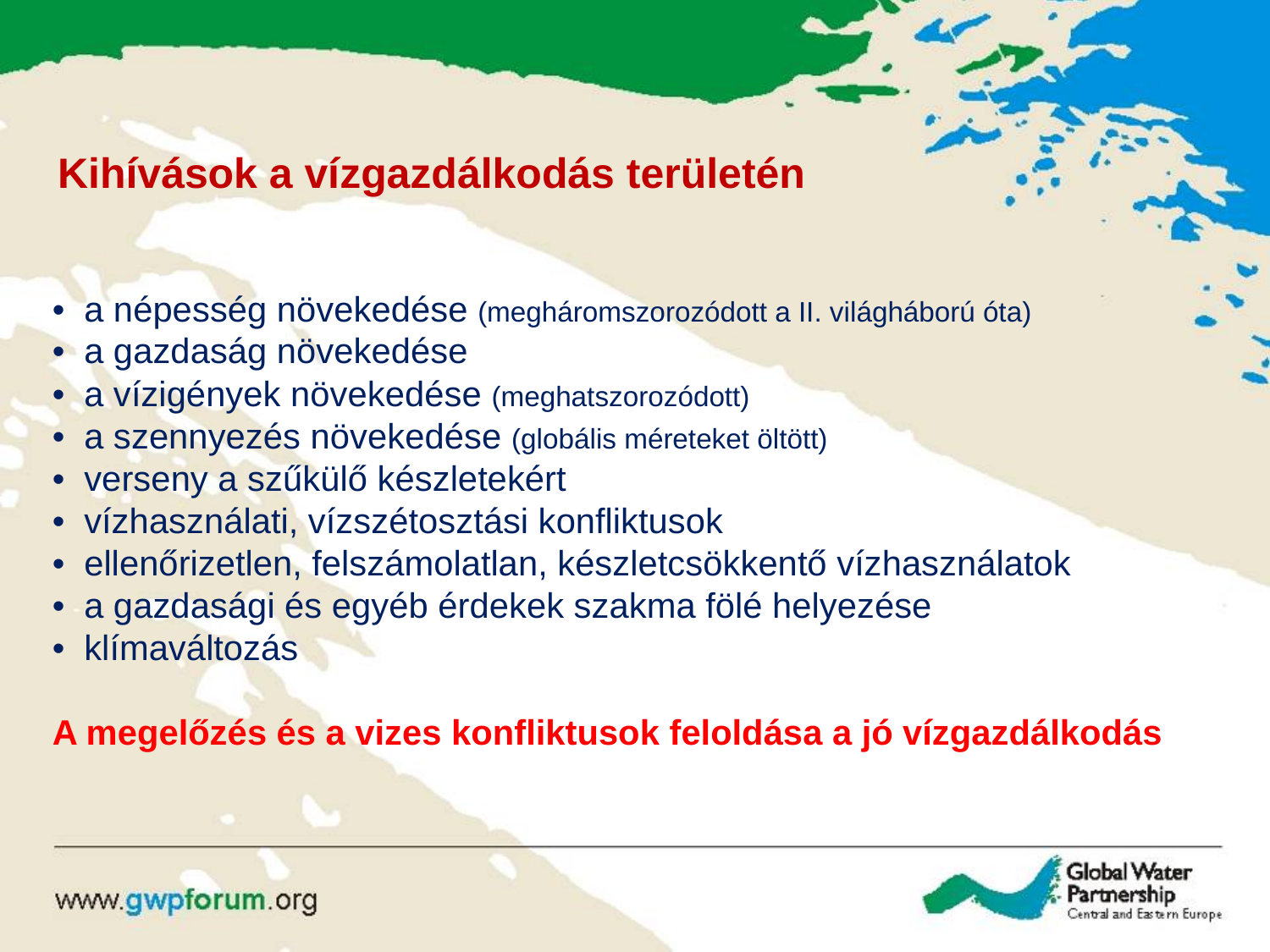

Kihívások a vízgazdálkodás területén
•  a népesség növekedése (megháromszorozódott a II. világháború óta)
•  a gazdaság növekedése
•  a vízigények növekedése (meghatszorozódott)
•  a szennyezés növekedése (globális méreteket öltött)
•  verseny a szűkülő készletekért
•  vízhasználati, vízszétosztási konfliktusok
•  ellenőrizetlen, felszámolatlan, készletcsökkentő vízhasználatok
•  a gazdasági és egyéb érdekek szakma fölé helyezése
•  klímaváltozás

A megelőzés és a vizes konfliktusok feloldása a jó vízgazdálkodás